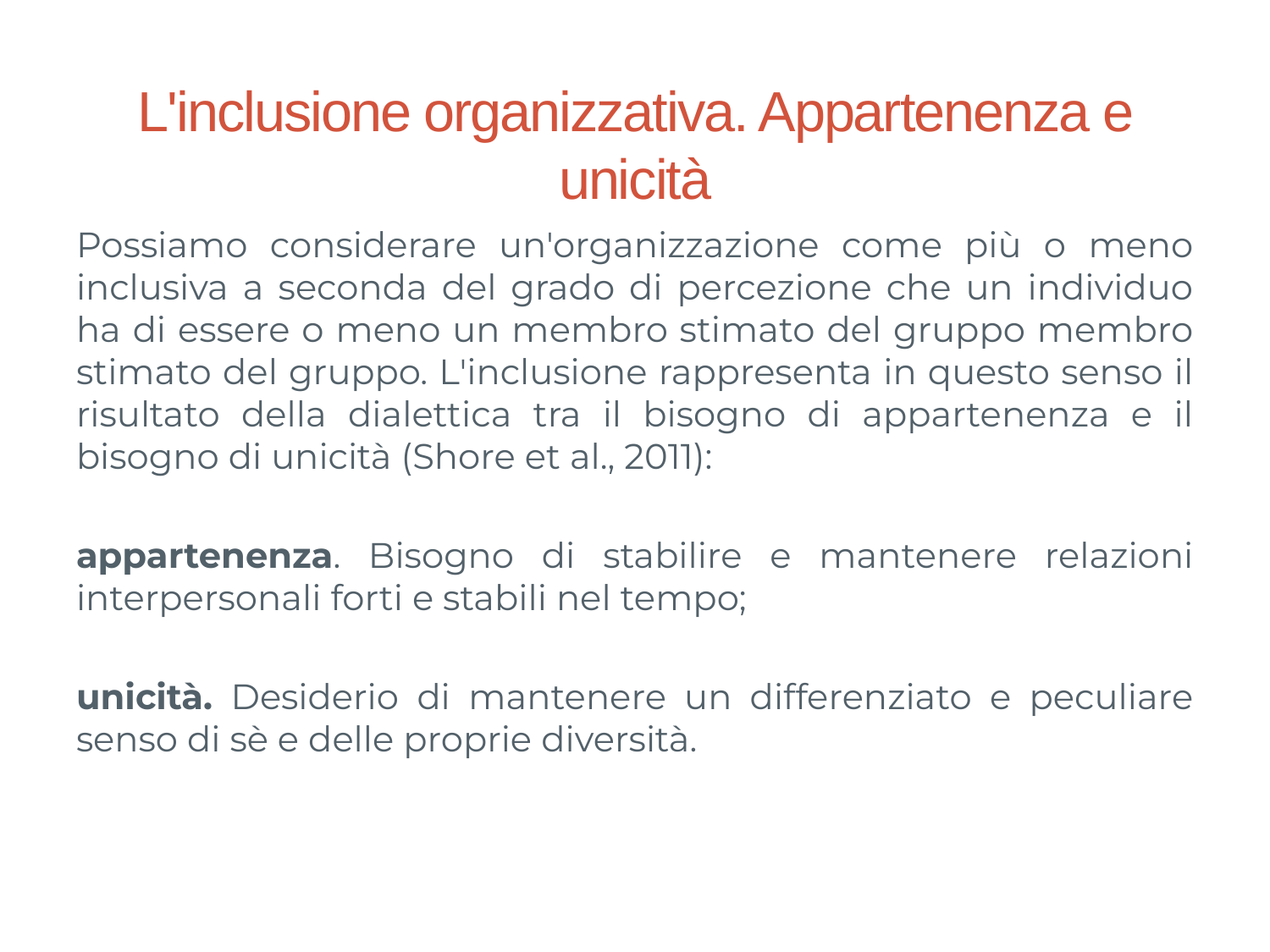

# L'inclusione organizzativa. Appartenenza e unicità
Possiamo considerare un'organizzazione come più o meno inclusiva a seconda del grado di percezione che un individuo ha di essere o meno un membro stimato del gruppo membro stimato del gruppo. L'inclusione rappresenta in questo senso il risultato della dialettica tra il bisogno di appartenenza e il bisogno di unicità (Shore et al., 2011):

appartenenza. Bisogno di stabilire e mantenere relazioni interpersonali forti e stabili nel tempo;

unicità. Desiderio di mantenere un differenziato e peculiare senso di sè e delle proprie diversità.